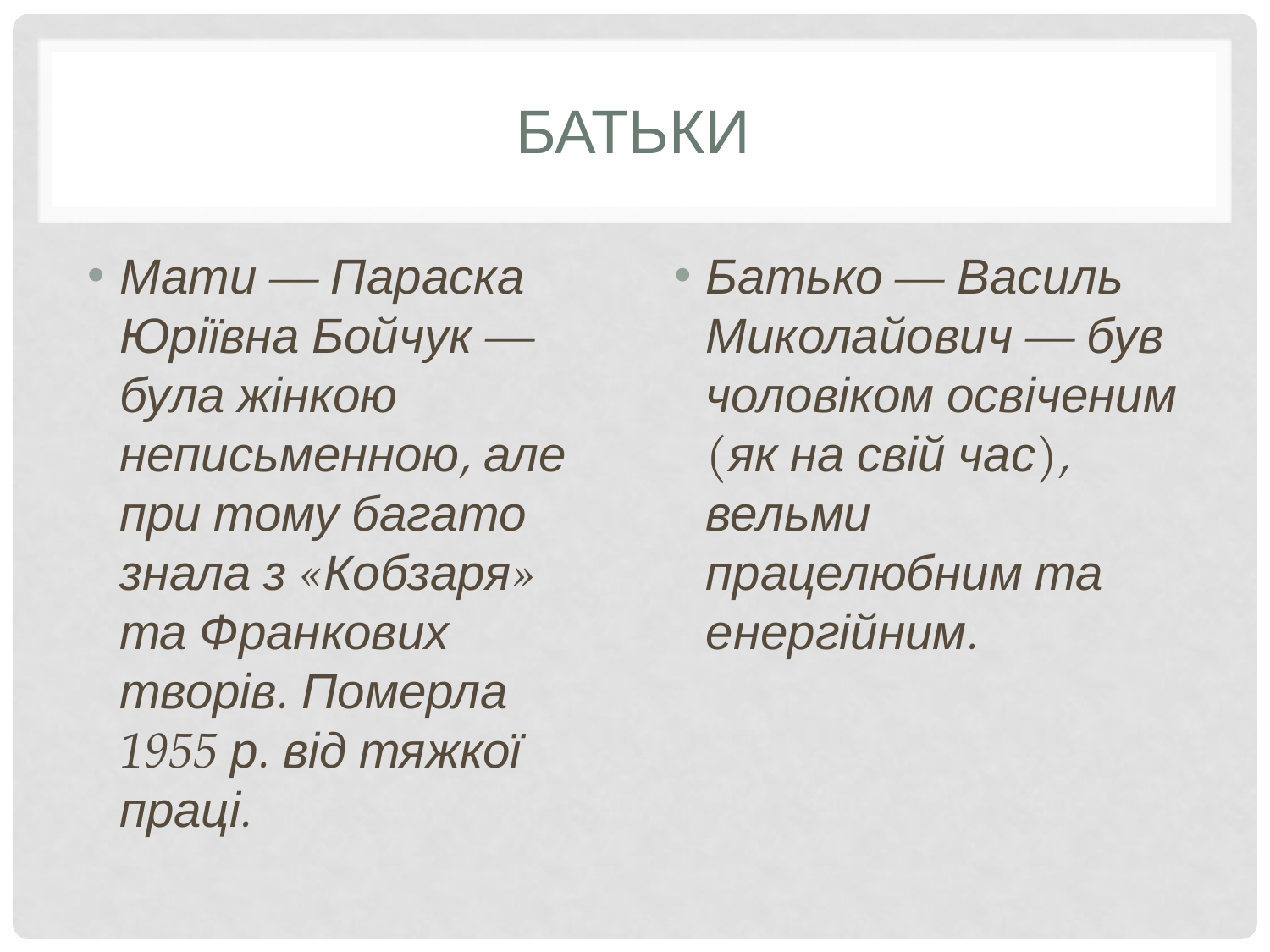

# Батьки
Мати — Параска Юріївна Бойчук — була жінкою неписьменною, але при тому багато знала з «Кобзаря» та Франкових творів. Померла 1955 р. від тяжкої праці.

Батько — Василь Миколайович — був чоловіком освіченим (як на свій час), вельми працелюбним та енергійним.